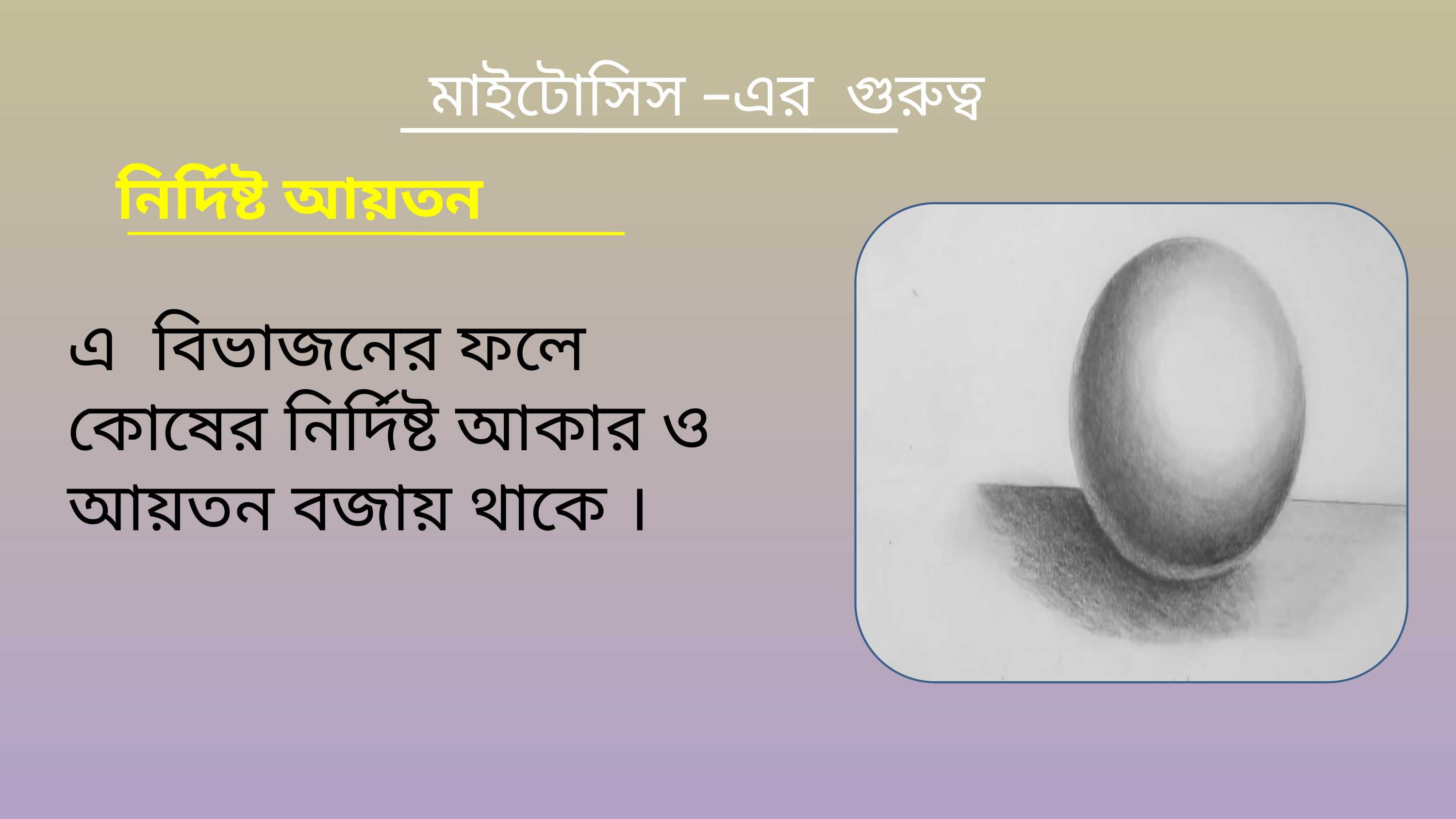

মাইটোসিস –এর  গুরুত্ব
নির্দিষ্ট আয়তন

এ  বিভাজনের ফলে কোষের নির্দিষ্ট আকার ও আয়তন বজায় থাকে ।